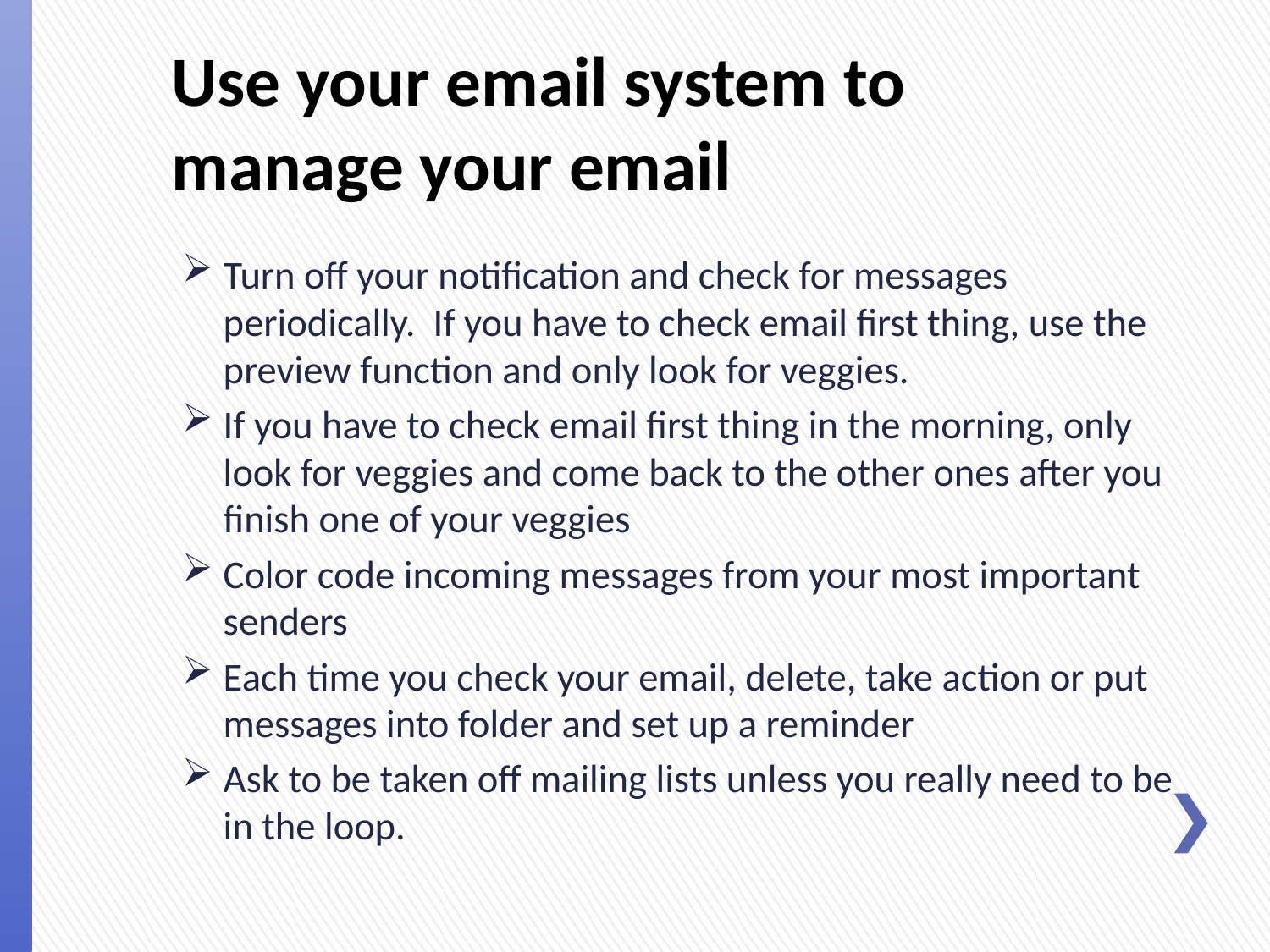

# Use your email system to manage your email
Turn off your notification and check for messages periodically.  If you have to check email first thing, use the preview function and only look for veggies.
If you have to check email first thing in the morning, only look for veggies and come back to the other ones after you finish one of your veggies
Color code incoming messages from your most important senders
Each time you check your email, delete, take action or put messages into folder and set up a reminder
Ask to be taken off mailing lists unless you really need to be in the loop.